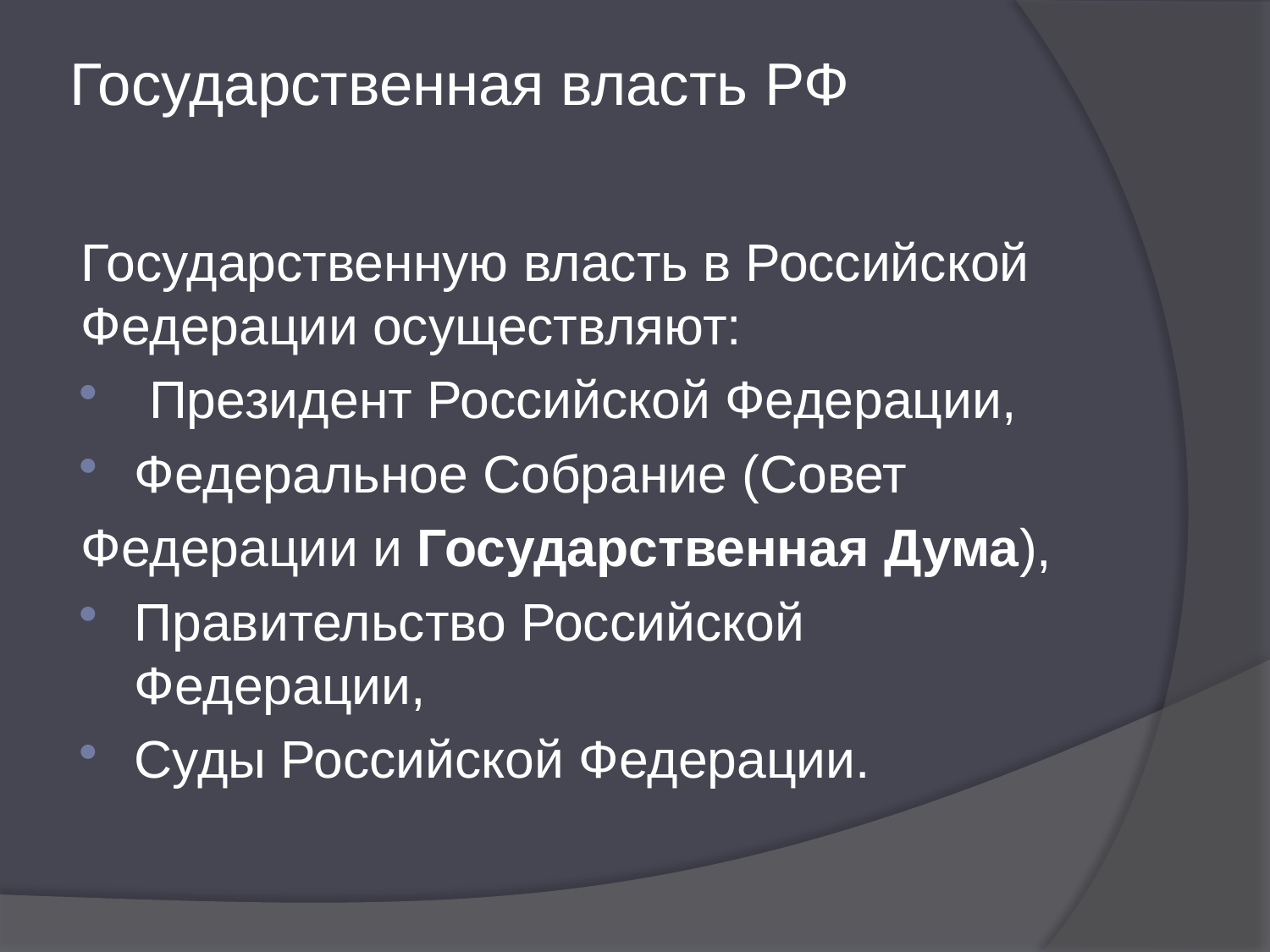

# Государственная власть РФ
Государственную власть в Российской Федерации осуществляют:
 Президент Российской Федерации,
Федеральное Собрание (Совет
Федерации и Государственная Дума),
Правительство Российской Федерации,
Суды Российской Федерации.